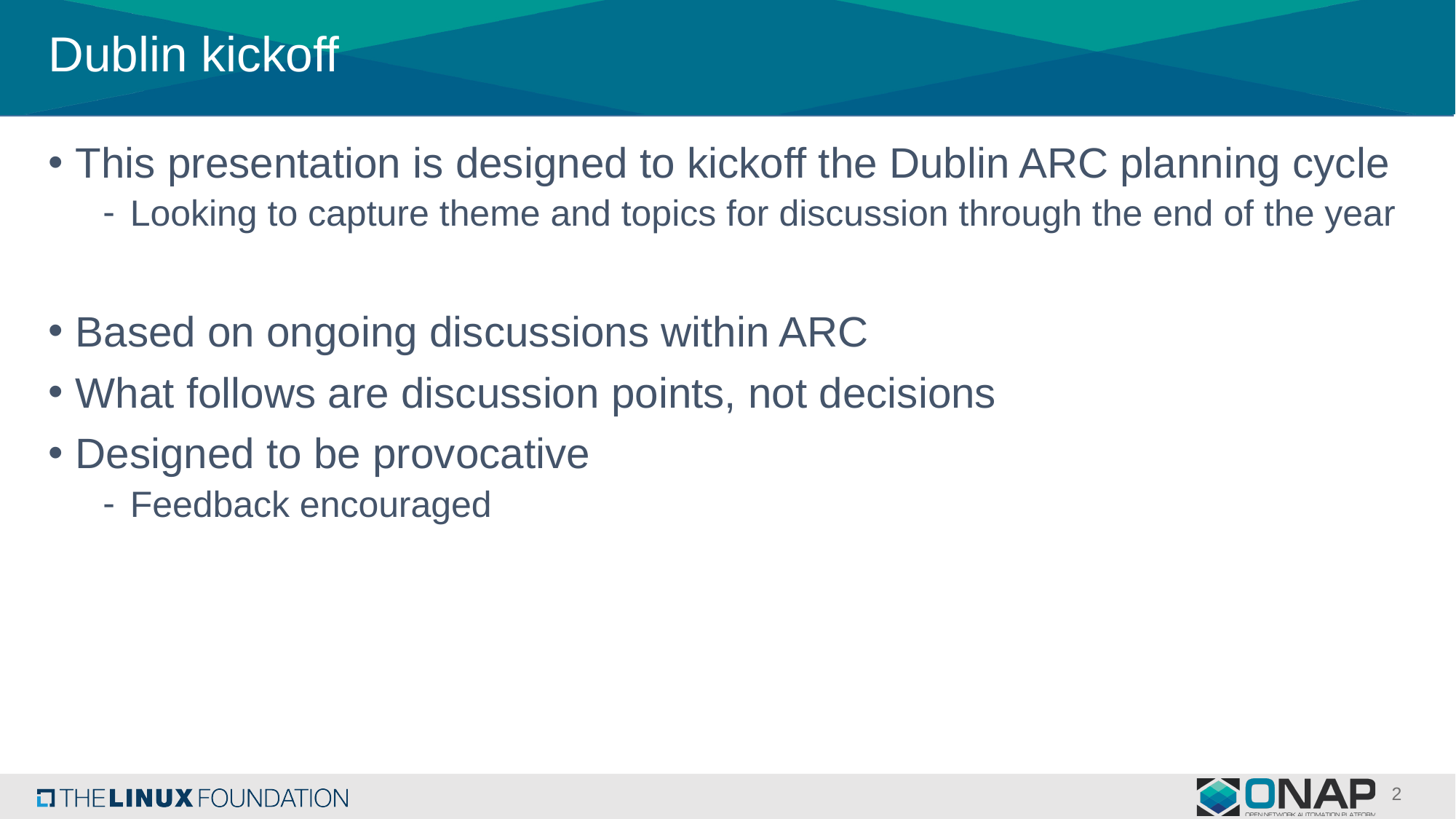

# Dublin kickoff
This presentation is designed to kickoff the Dublin ARC planning cycle
Looking to capture theme and topics for discussion through the end of the year

Based on ongoing discussions within ARC
What follows are discussion points, not decisions
Designed to be provocative
Feedback encouraged

2